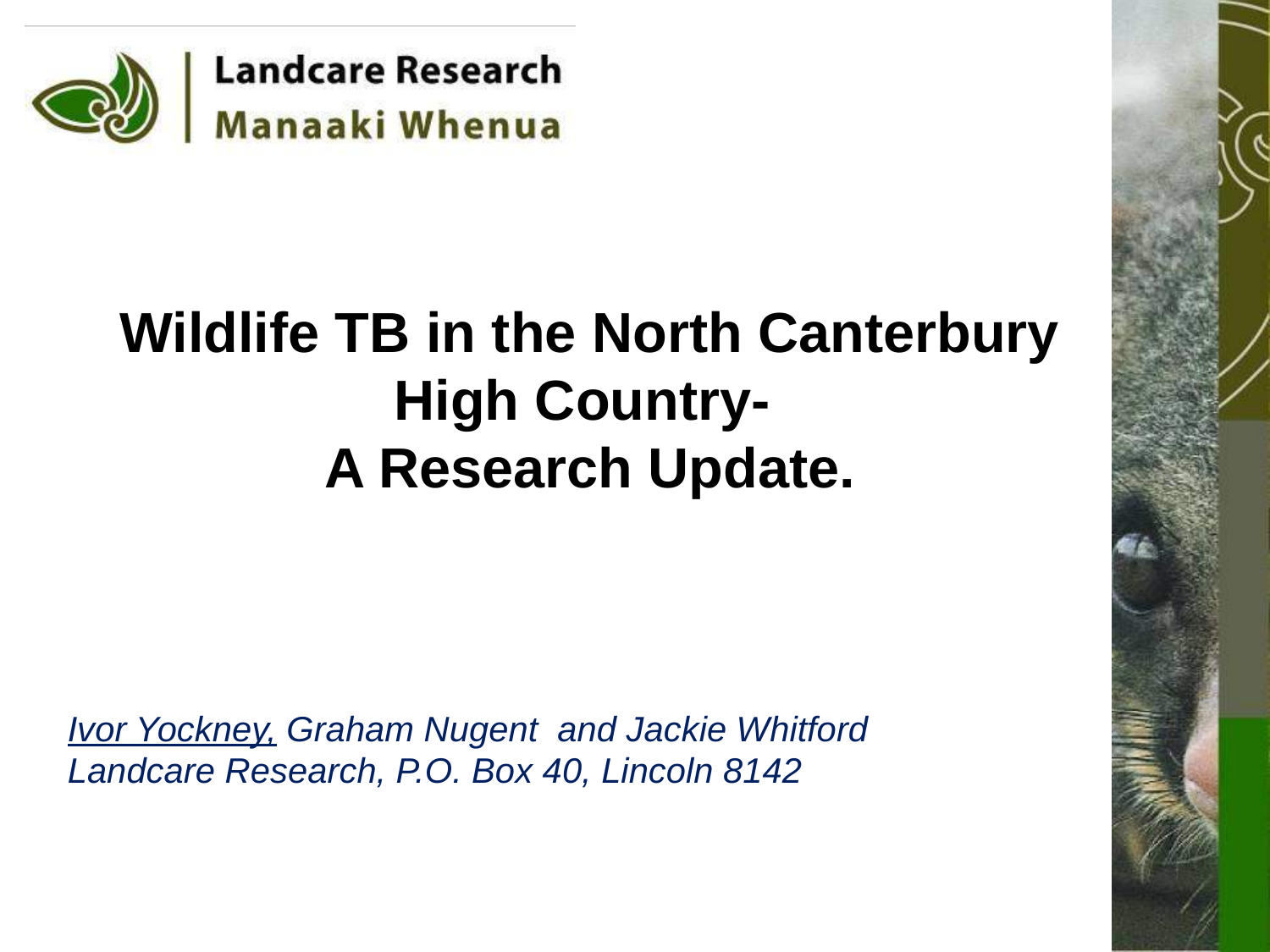

# Wildlife TB in the North Canterbury High Country- A Research Update.
Ivor Yockney, Graham Nugent  and Jackie Whitford
Landcare Research, P.O. Box 40, Lincoln 8142